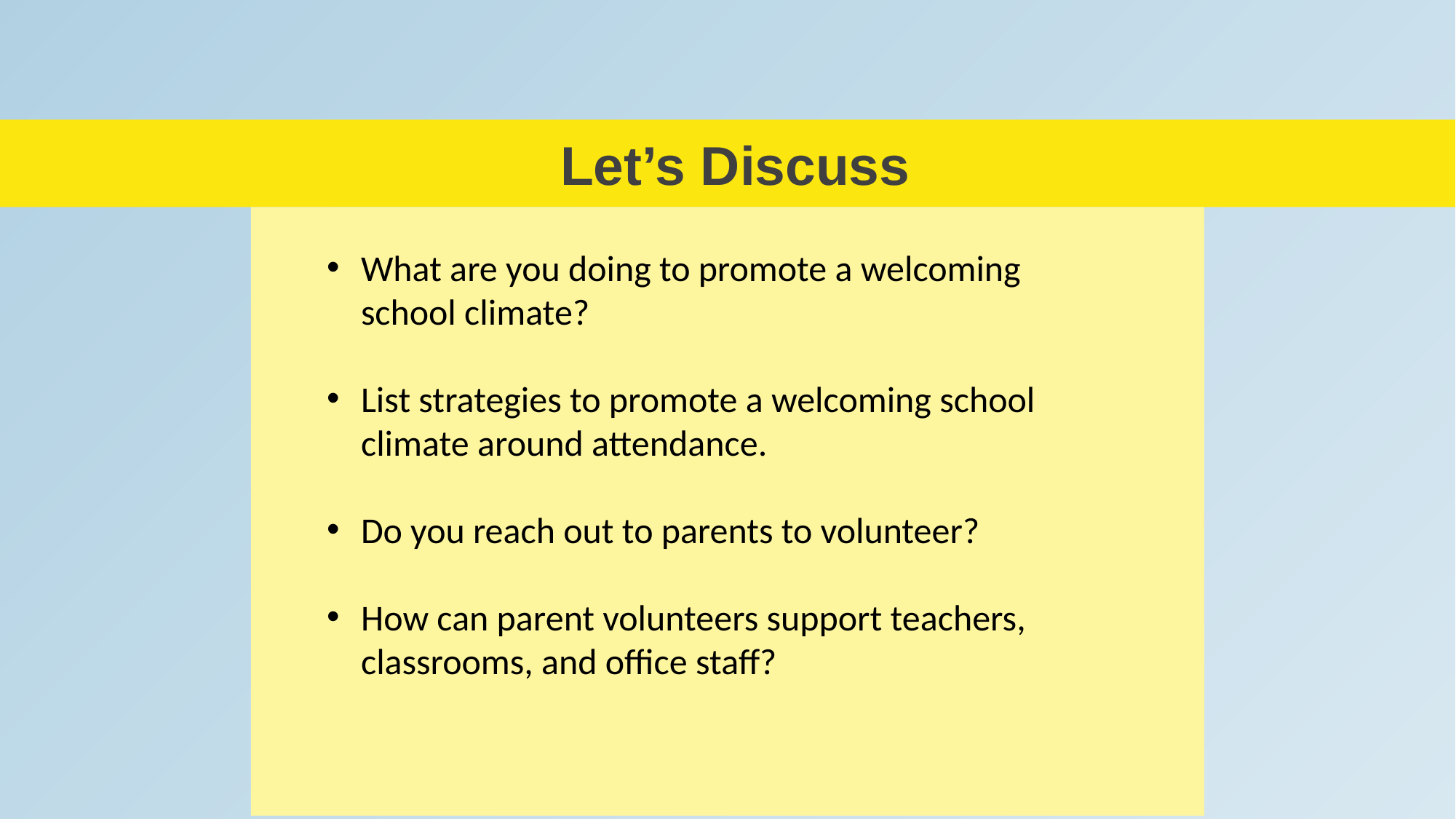

Let’s Discuss

What are you doing to promote a welcoming school climate?

List strategies to promote a welcoming school climate around attendance.

Do you reach out to parents to volunteer?

How can parent volunteers support teachers, classrooms, and office staff?